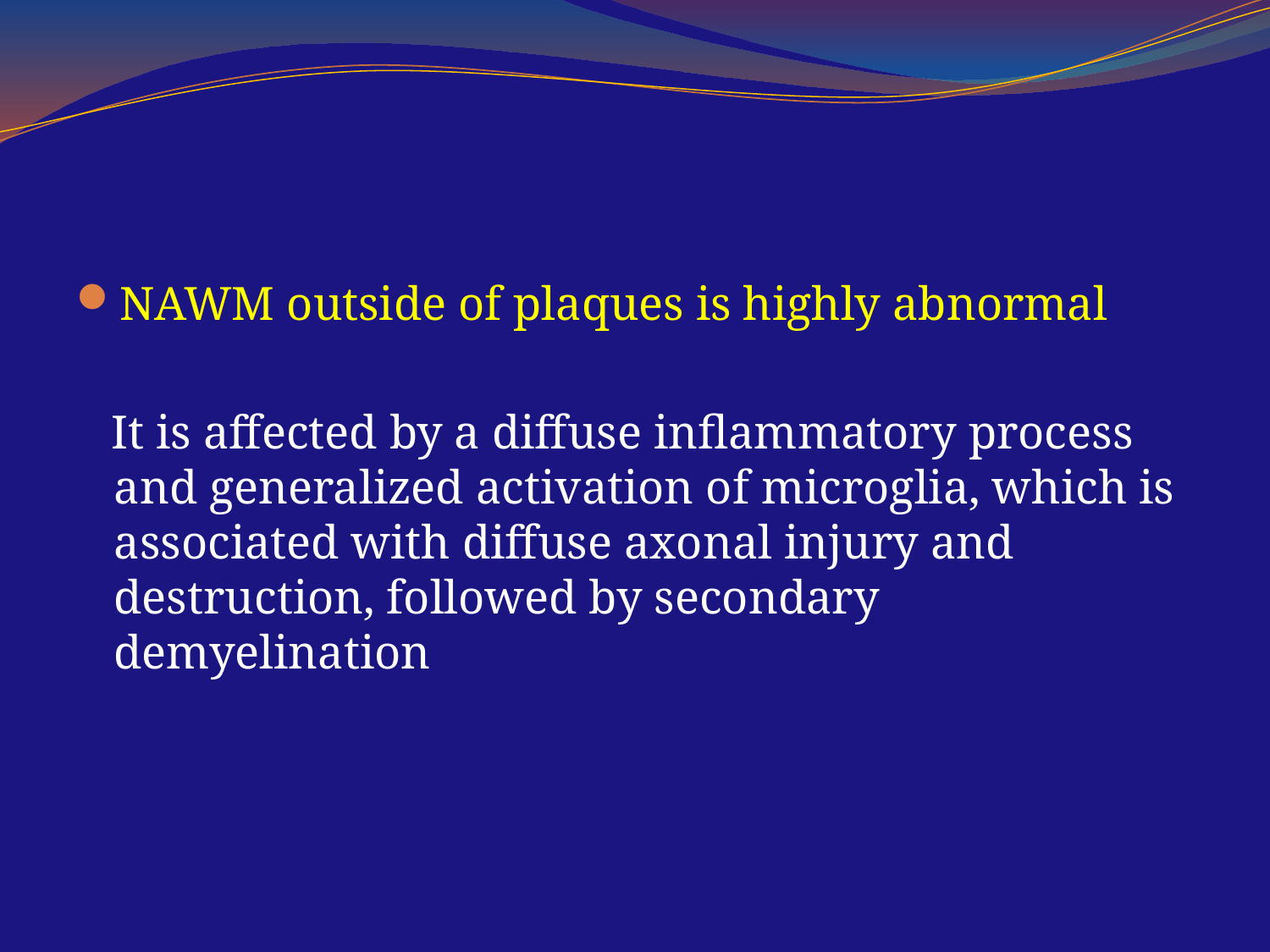

#
NAWM outside of plaques is highly abnormal

   It is affected by a diffuse inflammatory process and generalized activation of microglia, which is associated with diffuse axonal injury and destruction, followed by secondary demyelination